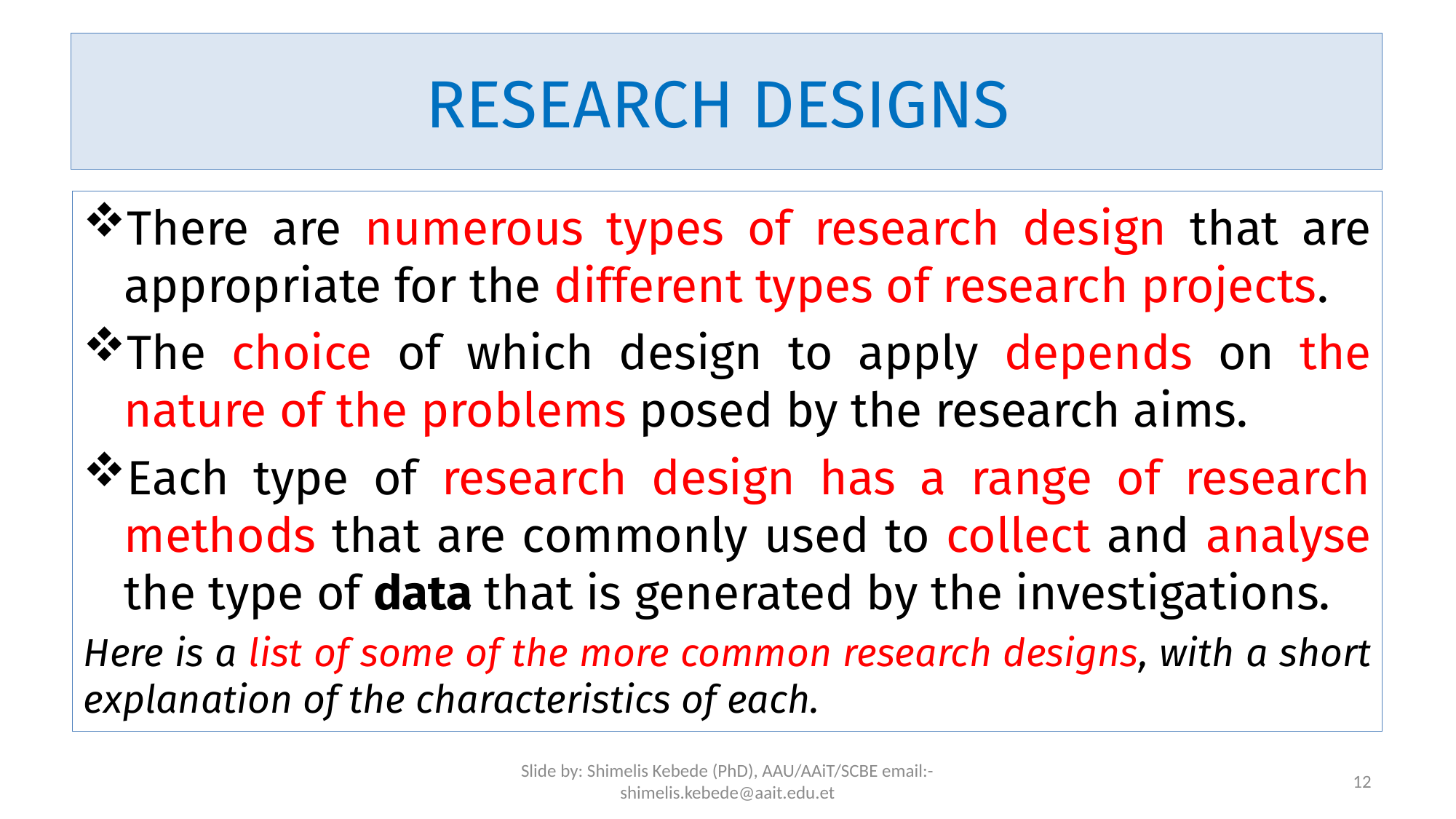

# RESEARCH DESIGNS
There are numerous types of research design that are appropriate for the different types of research projects.
The choice of which design to apply depends on the nature of the problems posed by the research aims.
Each type of research design has a range of research methods that are commonly used to collect and analyse the type of data that is generated by the investigations.
Here is a list of some of the more common research designs, with a short explanation of the characteristics of each.
Slide by: Shimelis Kebede (PhD), AAU/AAiT/SCBE email:-shimelis.kebede@aait.edu.et
12